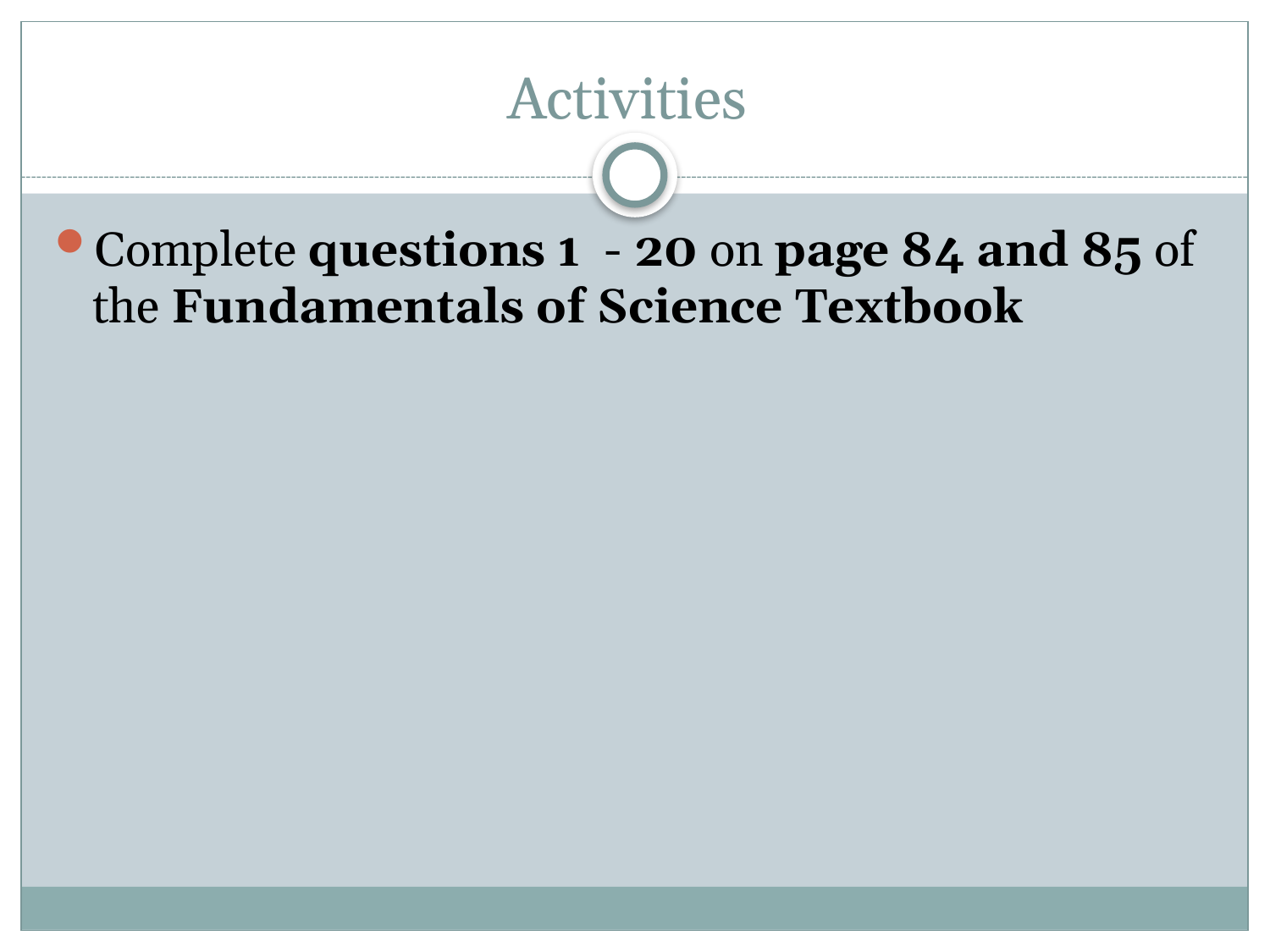

# Activities
Complete questions 1  - 20 on page 84 and 85 of the Fundamentals of Science Textbook